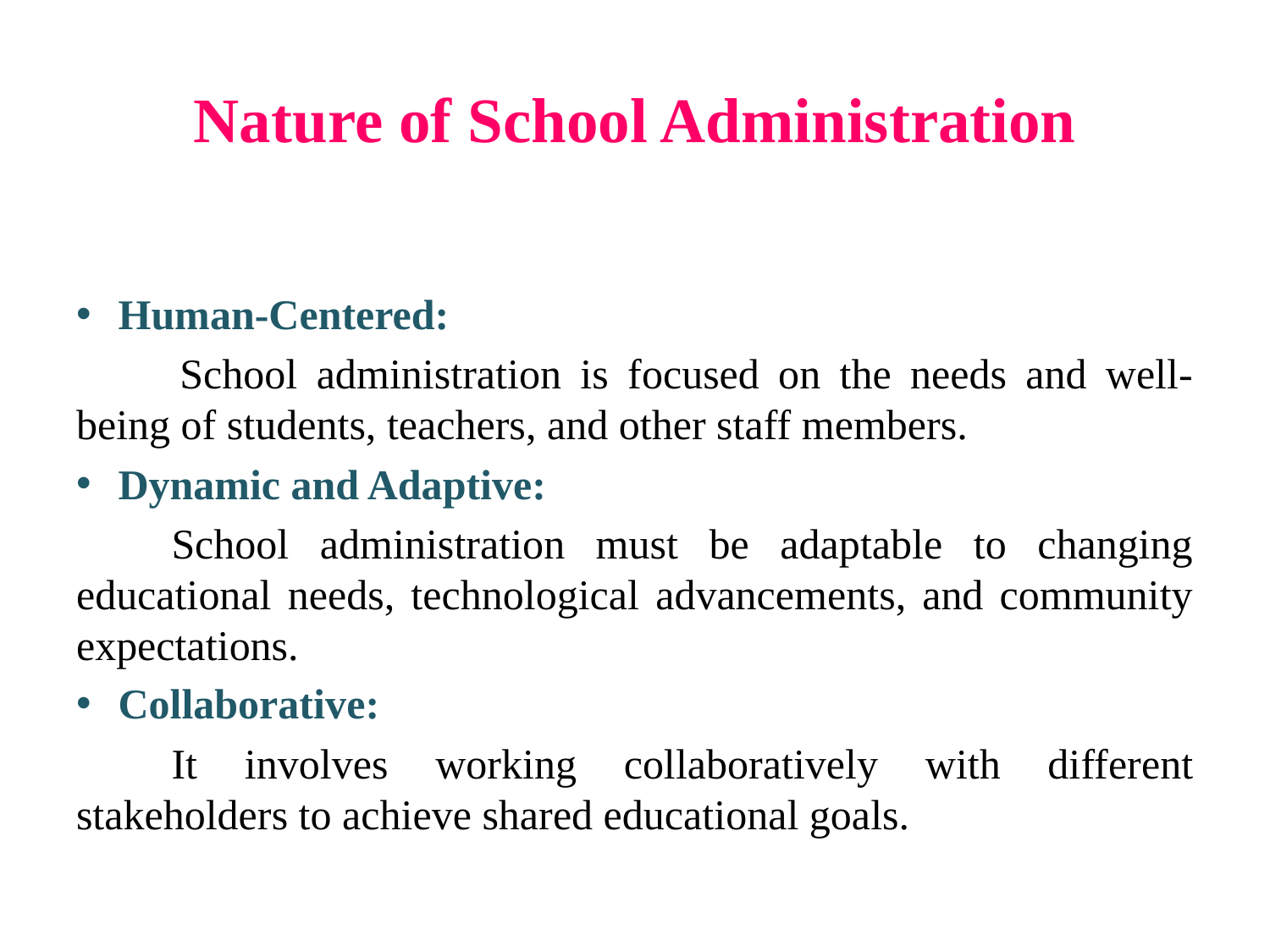

# Nature of School Administration

Human-Centered:
 	School administration is focused on the needs and well-being of students, teachers, and other staff members.
Dynamic and Adaptive:
	School administration must be adaptable to changing educational needs, technological advancements, and community expectations.
Collaborative:
	It involves working collaboratively with different stakeholders to achieve shared educational goals.